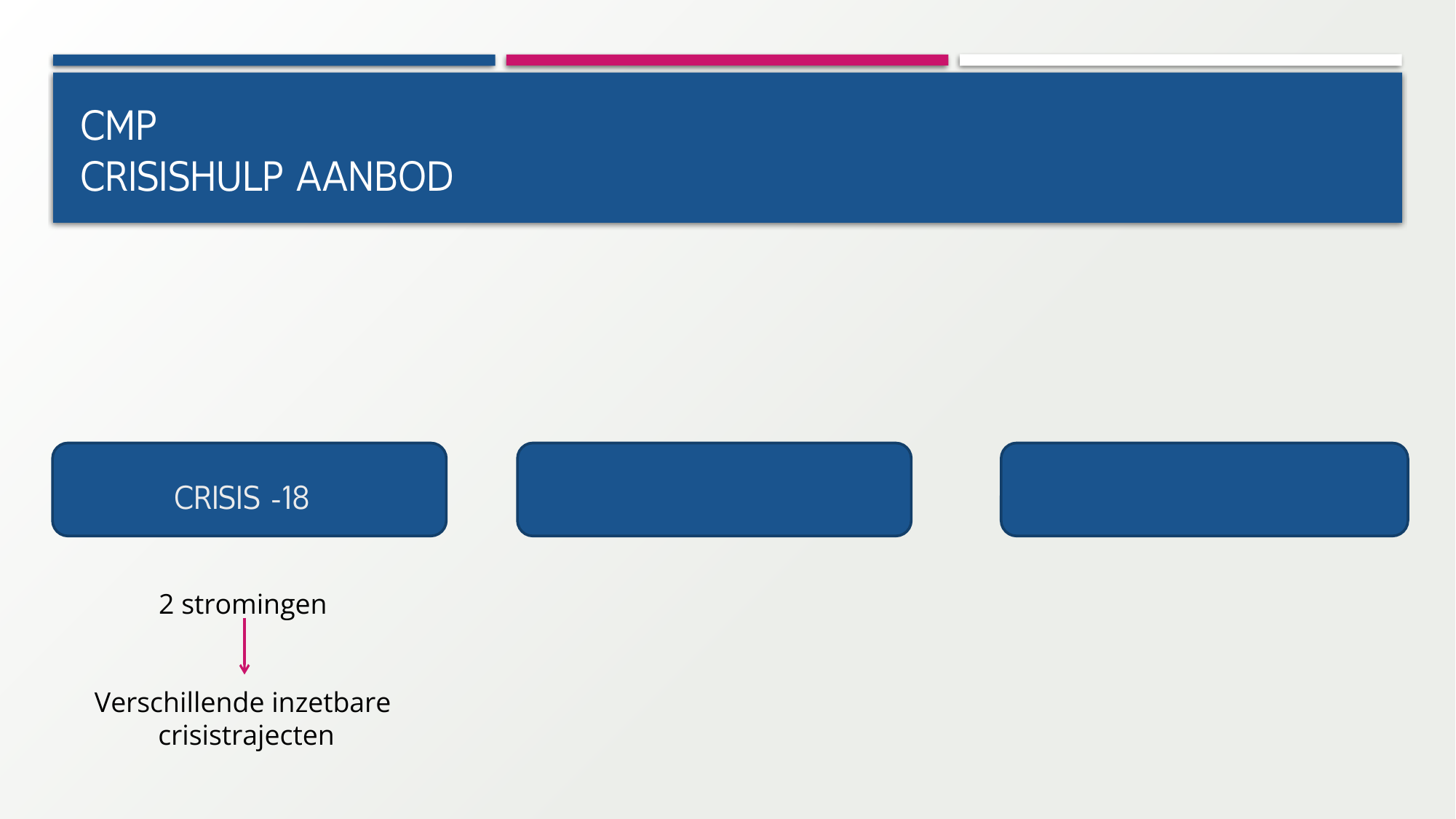

# CMP Crisishulp aanbod

CRISIS -18
2 stromingen

Verschillende inzetbare
crisistrajecten